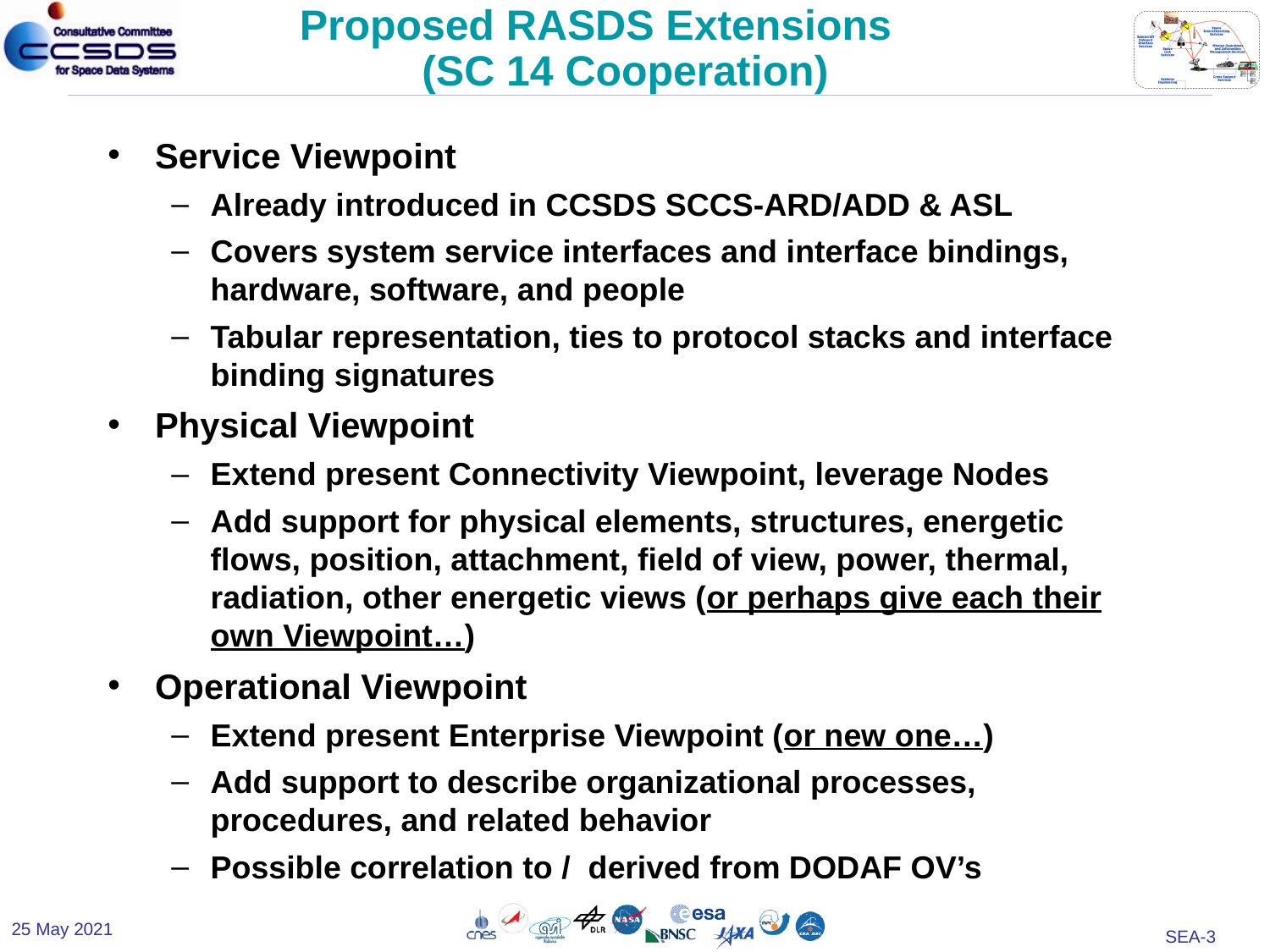

Proposed RASDS Extensions
(SC 14 Cooperation)
Service Viewpoint
Already introduced in CCSDS SCCS-ARD/ADD & ASL
Covers system service interfaces and interface bindings, hardware, software, and people
Tabular representation, ties to protocol stacks and interface binding signatures
Physical Viewpoint
Extend present Connectivity Viewpoint, leverage Nodes
Add support for physical elements, structures, energetic flows, position, attachment, field of view, power, thermal, radiation, other energetic views (or perhaps give each their own Viewpoint…)
Operational Viewpoint
Extend present Enterprise Viewpoint (or new one…)
Add support to describe organizational processes, procedures, and related behavior
Possible correlation to /  derived from DODAF OV’s

25 May 2021